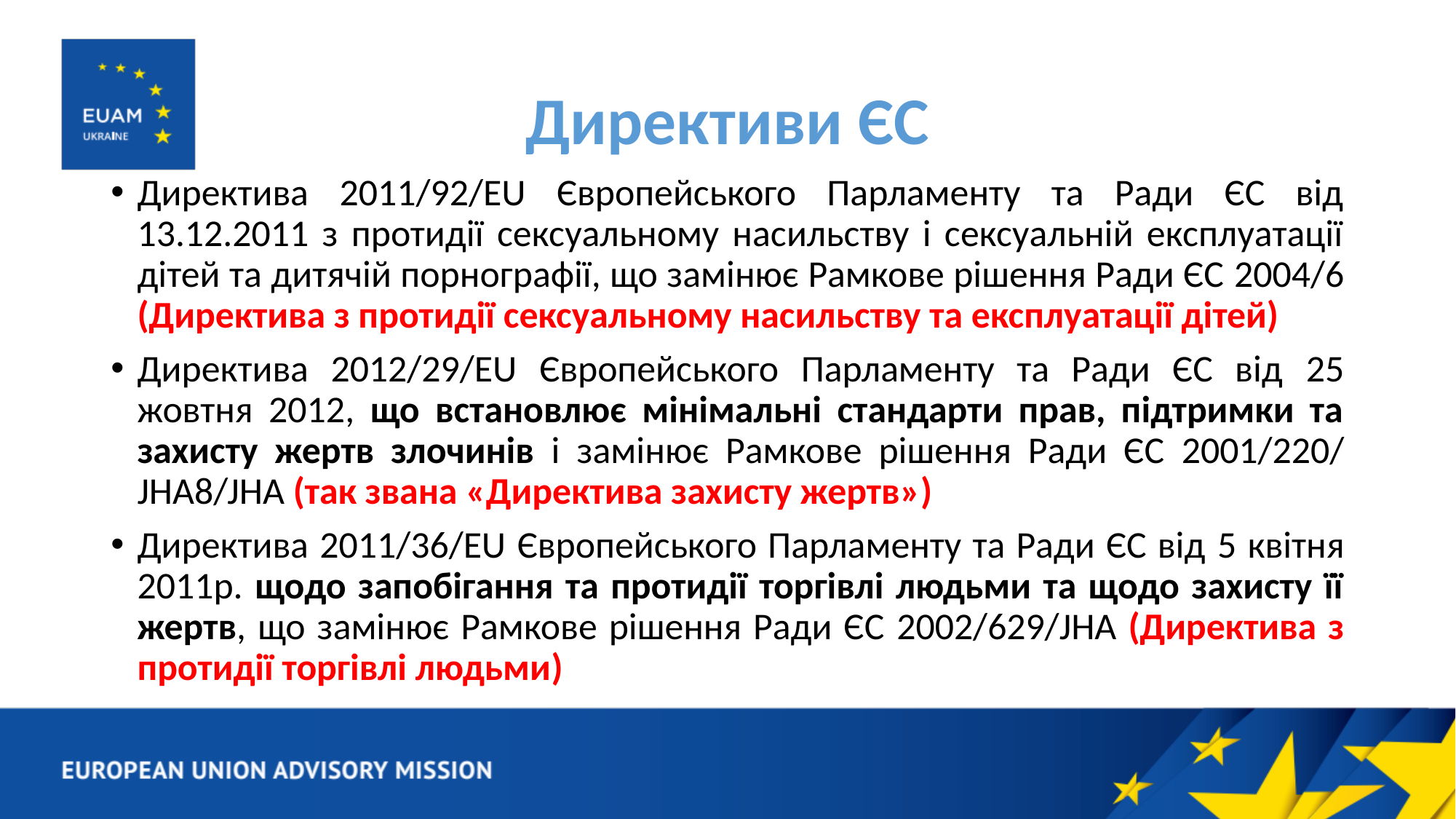

# Директиви ЄС
Директива 2011/92/EU Європейського Парламенту та Ради ЄС від 13.12.2011 з протидії сексуальному насильству і сексуальній експлуатації дітей та дитячій порнографії, що замінює Рамкове рішення Ради ЄС 2004/6 (Директива з протидії сексуальному насильству та експлуатації дітей)
Директива 2012/29/EU Європейського Парламенту та Ради ЄС від 25 жовтня 2012, що встановлює мінімальні стандарти прав, підтримки та захисту жертв злочинів і замінює Рамкове рішення Ради ЄС 2001/220/ JHA8/JHA (так звана «Директива захисту жертв»)
Директива 2011/36/EU Європейського Парламенту та Ради ЄС від 5 квітня 2011р. щодо запобігання та протидії торгівлі людьми та щодо захисту її жертв, що замінює Рамкове рішення Ради ЄС 2002/629/JHA (Директива з протидії торгівлі людьми)